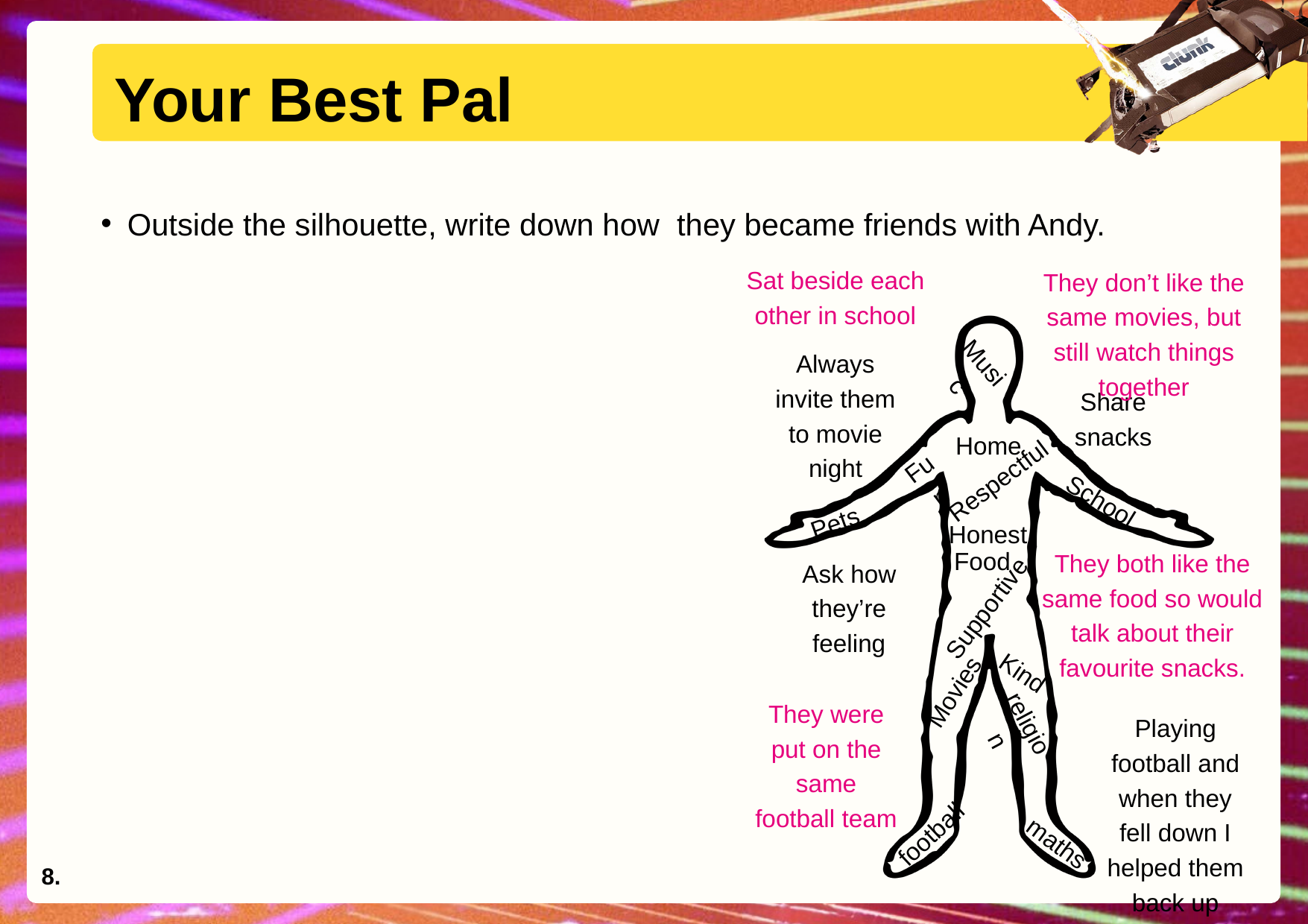

Your Best Pal
Outside the silhouette, write down how  they became friends with Andy.
Sat beside each other in school
They don’t like the same movies, but still watch things together

Always invite them to movie night
Music
Share snacks
Home
Fun
Respectful
School
Pets
Honest
Food
They both like the same food so would talk about their favourite snacks.
Ask how they’re feeling
Supportive
Kind
Movies
They were put on the same football team
religion
Playing football and when they fell down I helped them back up
football
maths
8.